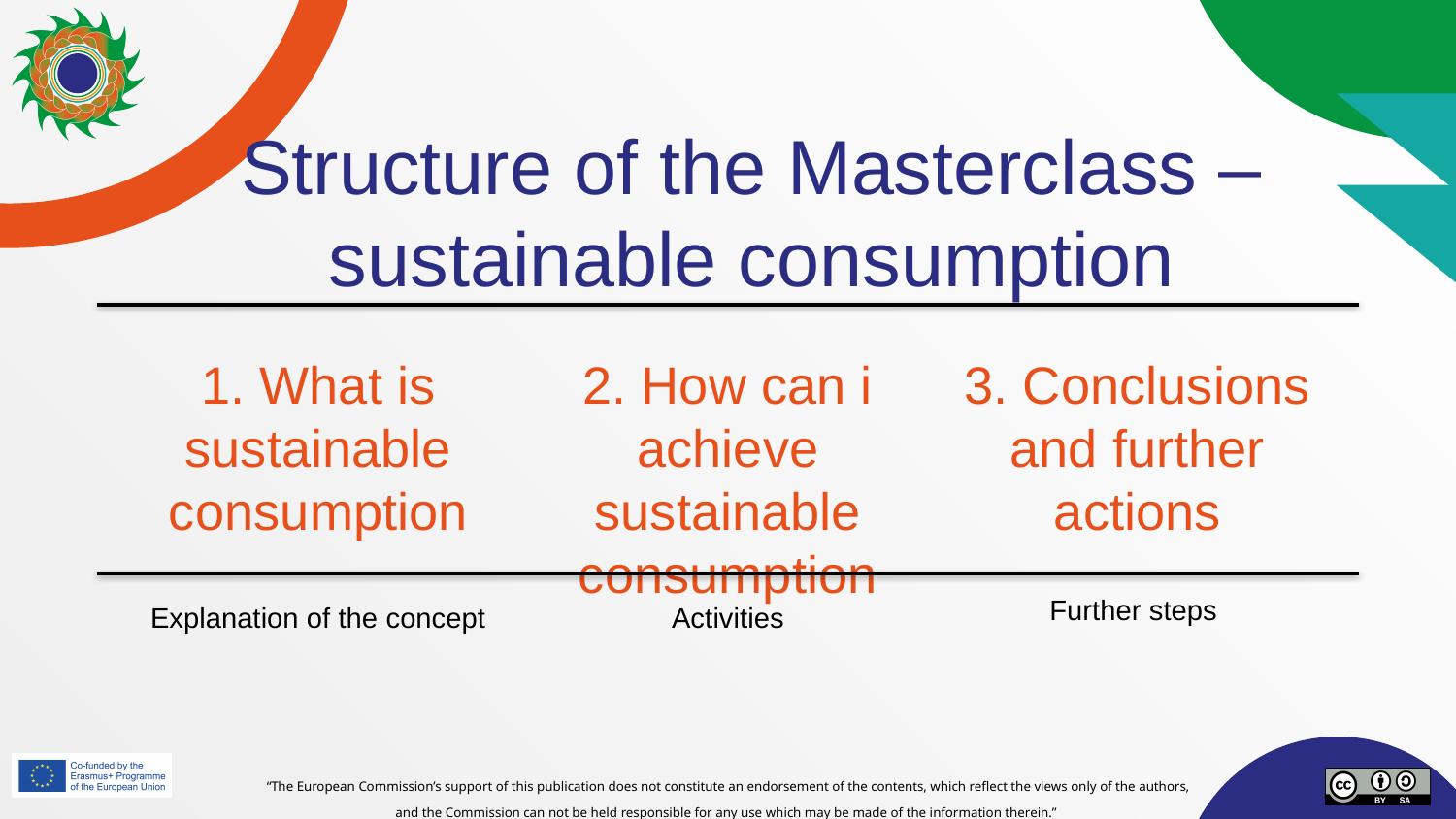

# Structure of the Masterclass – sustainable consumption
2. How can i achieve sustainable consumption
3. Conclusions and further actions
1. What is sustainable consumption
Further steps
Explanation of the concept
Activities